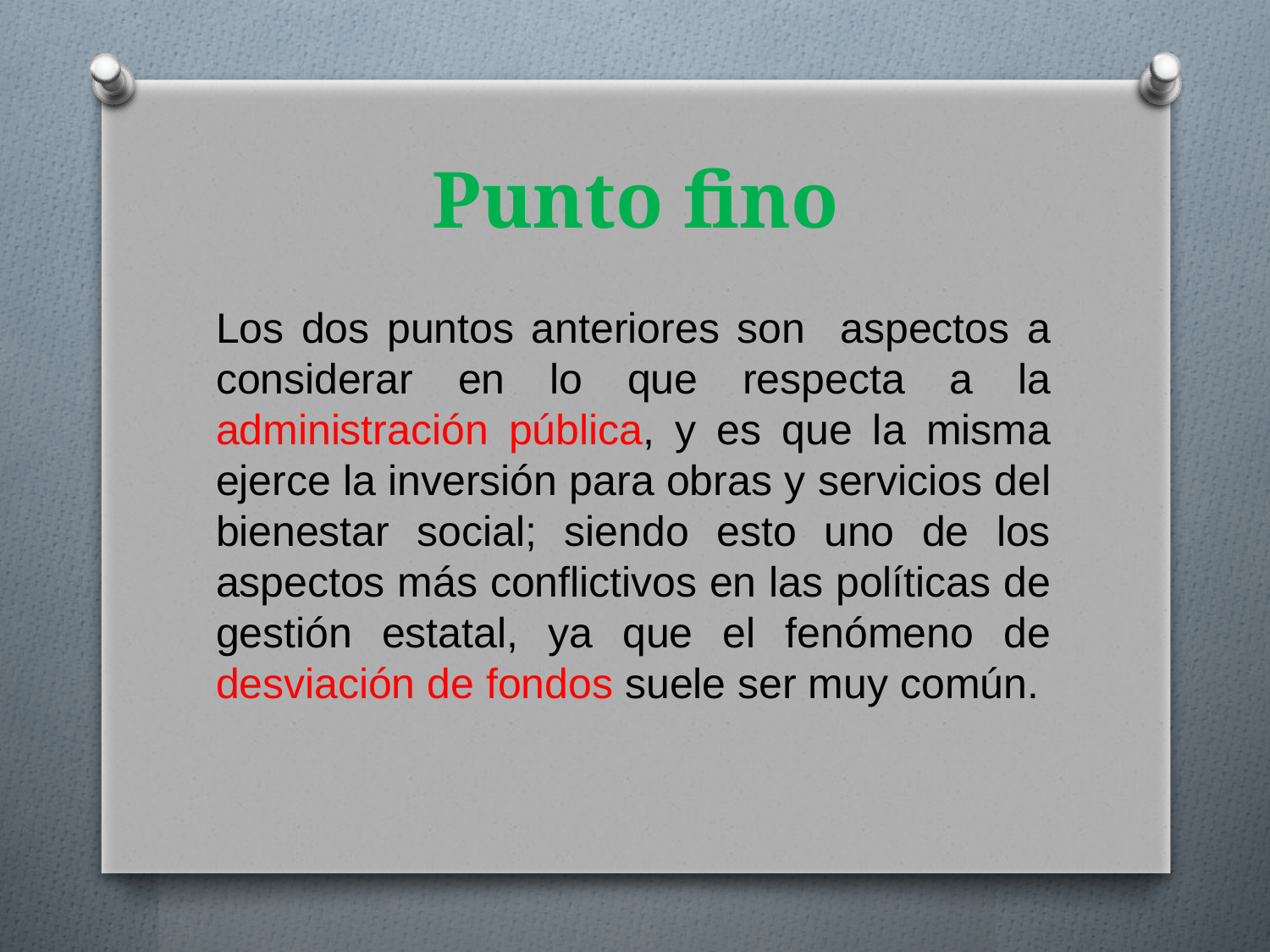

# Punto fino
Los dos puntos anteriores son  aspectos a considerar en lo que respecta a la administración pública, y es que la misma ejerce la inversión para obras y servicios del bienestar social; siendo esto uno de los aspectos más conflictivos en las políticas de gestión estatal, ya que el fenómeno de desviación de fondos suele ser muy común.